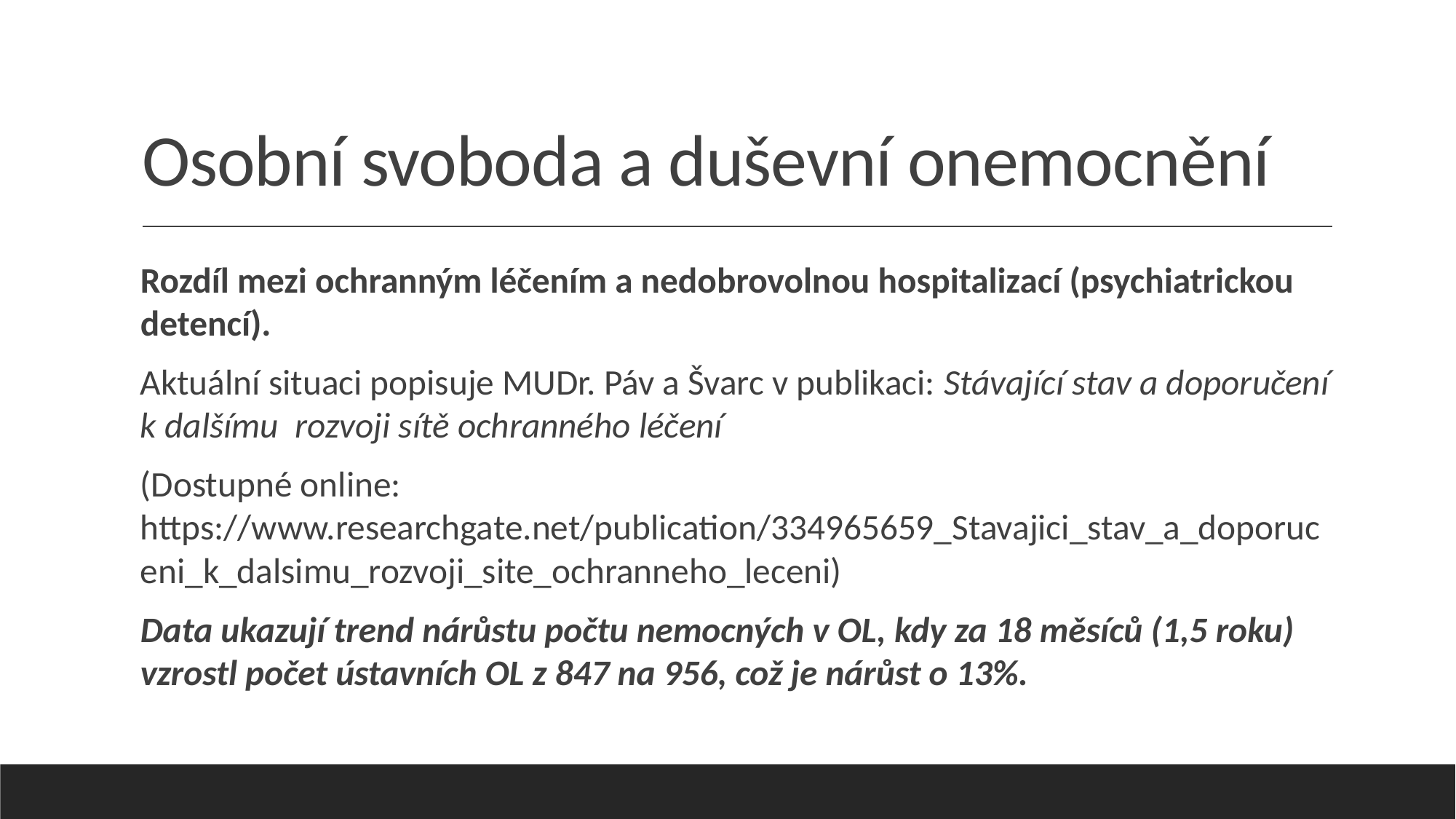

# Osobní svoboda a duševní onemocnění
Rozdíl mezi ochranným léčením a nedobrovolnou hospitalizací (psychiatrickou detencí).
Aktuální situaci popisuje MUDr. Páv a Švarc v publikaci: Stávající stav a doporučení k dalšímu  rozvoji sítě ochranného léčení
(Dostupné online: https://www.researchgate.net/publication/334965659_Stavajici_stav_a_doporuceni_k_dalsimu_rozvoji_site_ochranneho_leceni)
Data ukazují trend nárůstu počtu nemocných v OL, kdy za 18 měsíců (1,5 roku) vzrostl počet ústavních OL z 847 na 956, což je nárůst o 13%.